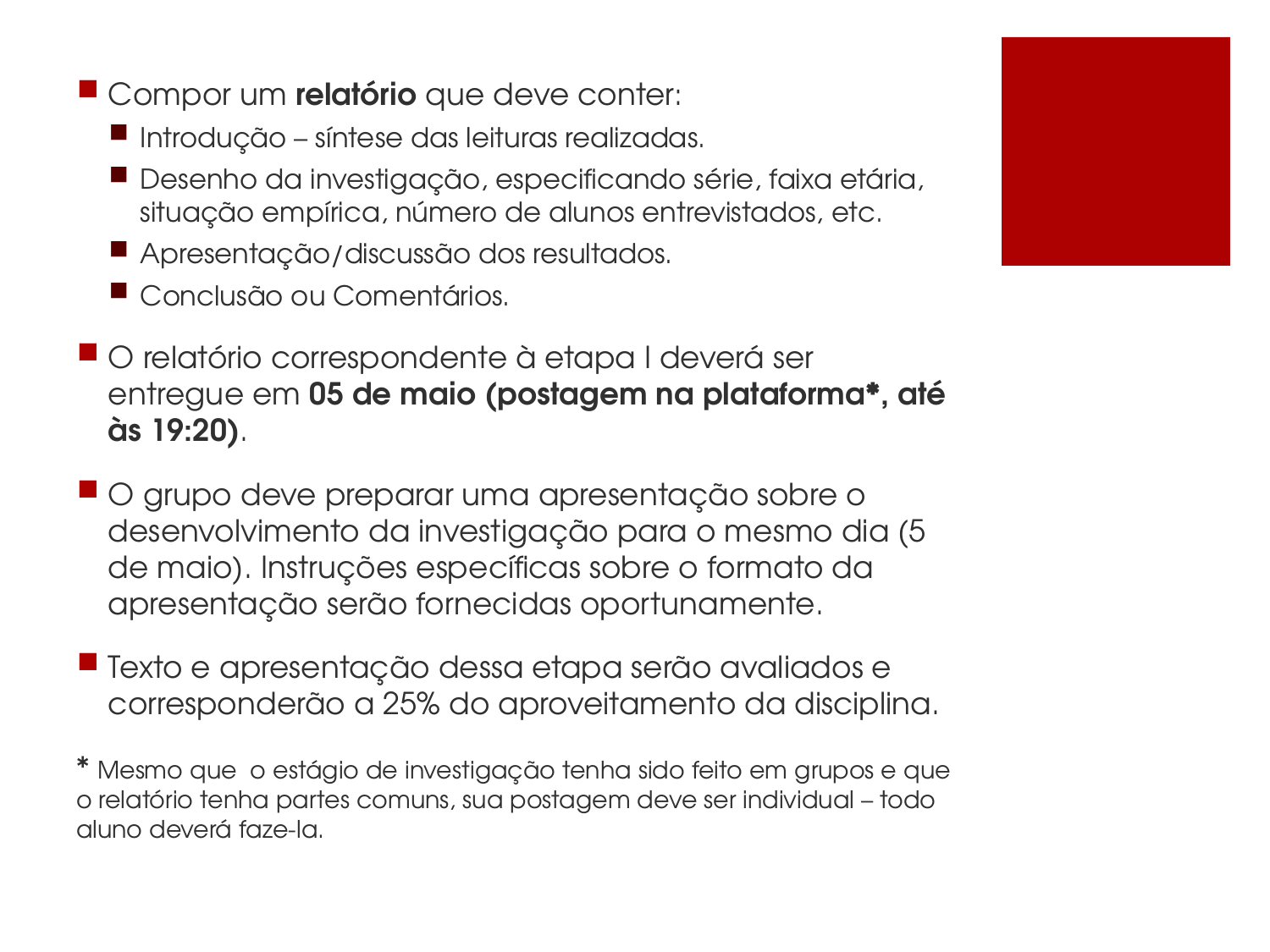

Compor um relatório que deve conter:
Introdução – síntese das leituras realizadas.
Desenho da investigação, especificando série, faixa etária, situação empírica, número de alunos entrevistados, etc.
Apresentação/discussão dos resultados.
Conclusão ou Comentários.
O relatório correspondente à etapa I deverá ser entregue em 05 de maio (postagem na plataforma*, até às 19:20).
O grupo deve preparar uma apresentação sobre o desenvolvimento da investigação para o mesmo dia (5 de maio). Instruções específicas sobre o formato da apresentação serão fornecidas oportunamente.
Texto e apresentação dessa etapa serão avaliados e corresponderão a 25% do aproveitamento da disciplina.
* Mesmo que  o estágio de investigação tenha sido feito em grupos e que o relatório tenha partes comuns, sua postagem deve ser individual – todo aluno deverá faze-la.